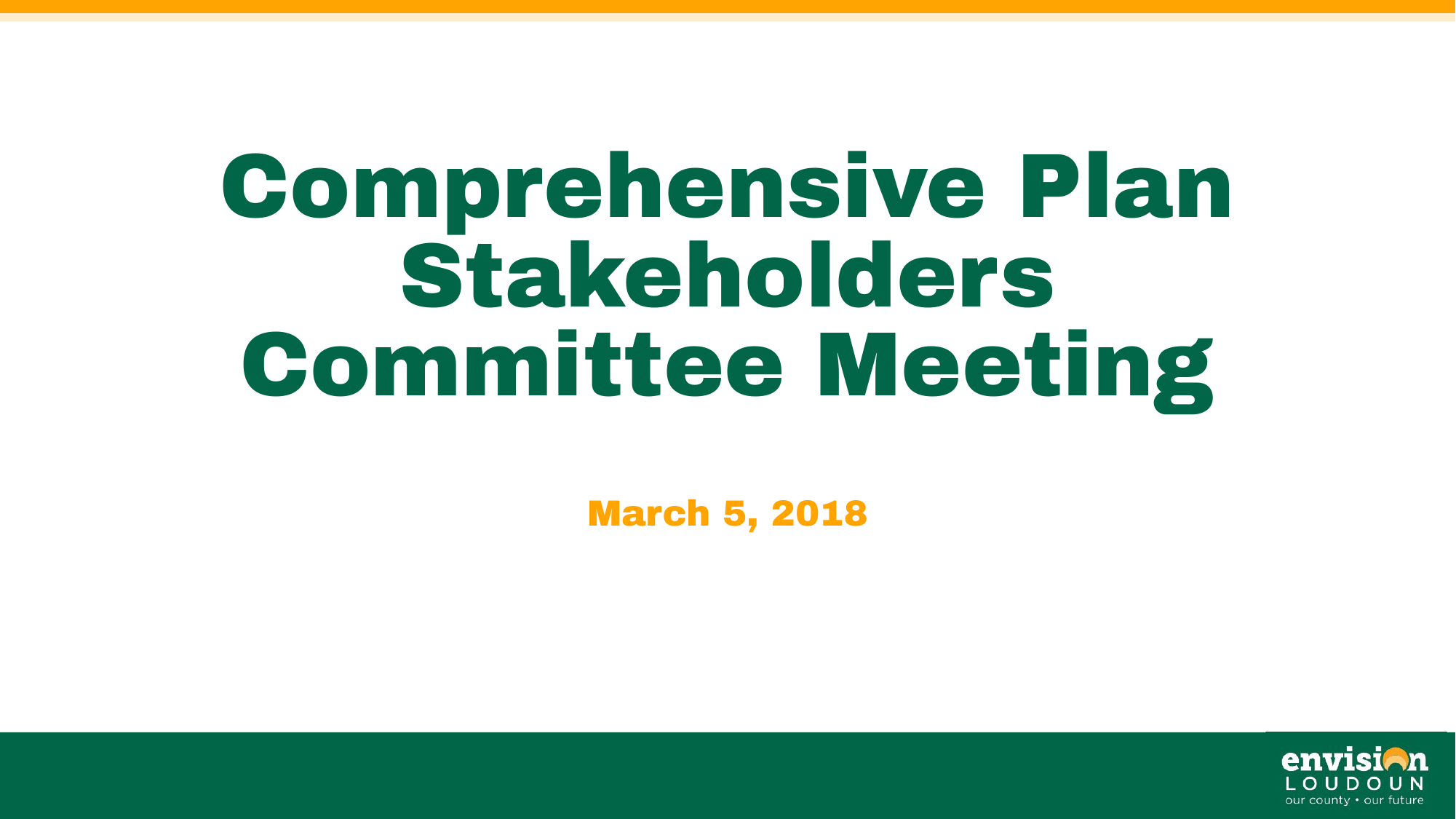

# Comprehensive Plan Stakeholders Committee Meeting

March 5, 2018